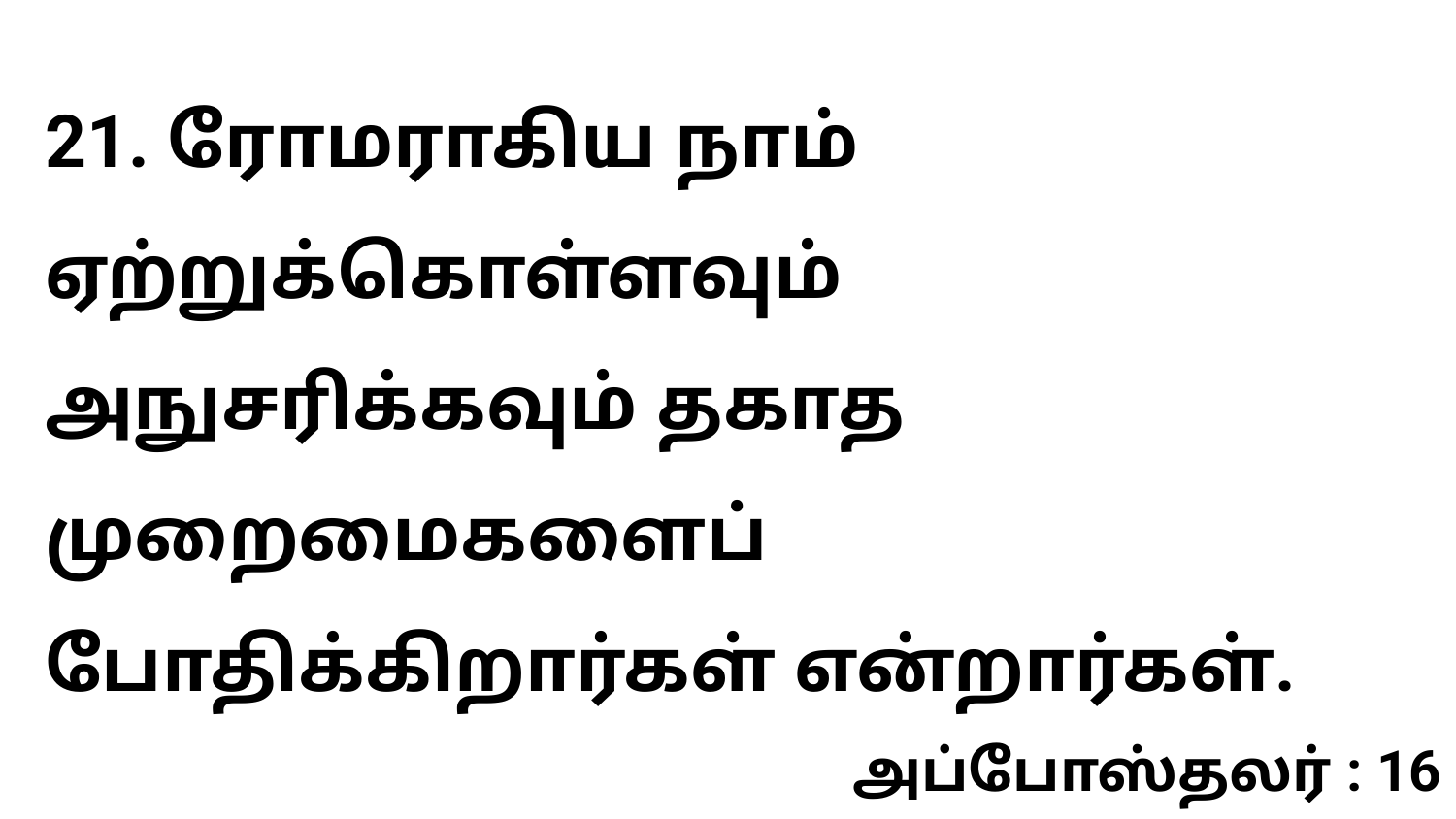

21. ரோமராகிய நாம் ஏற்றுக்கொள்ளவும் அநுசரிக்கவும் தகாத முறைமைகளைப் போதிக்கிறார்கள் என்றார்கள்.
அப்போஸ்தலர் : 16